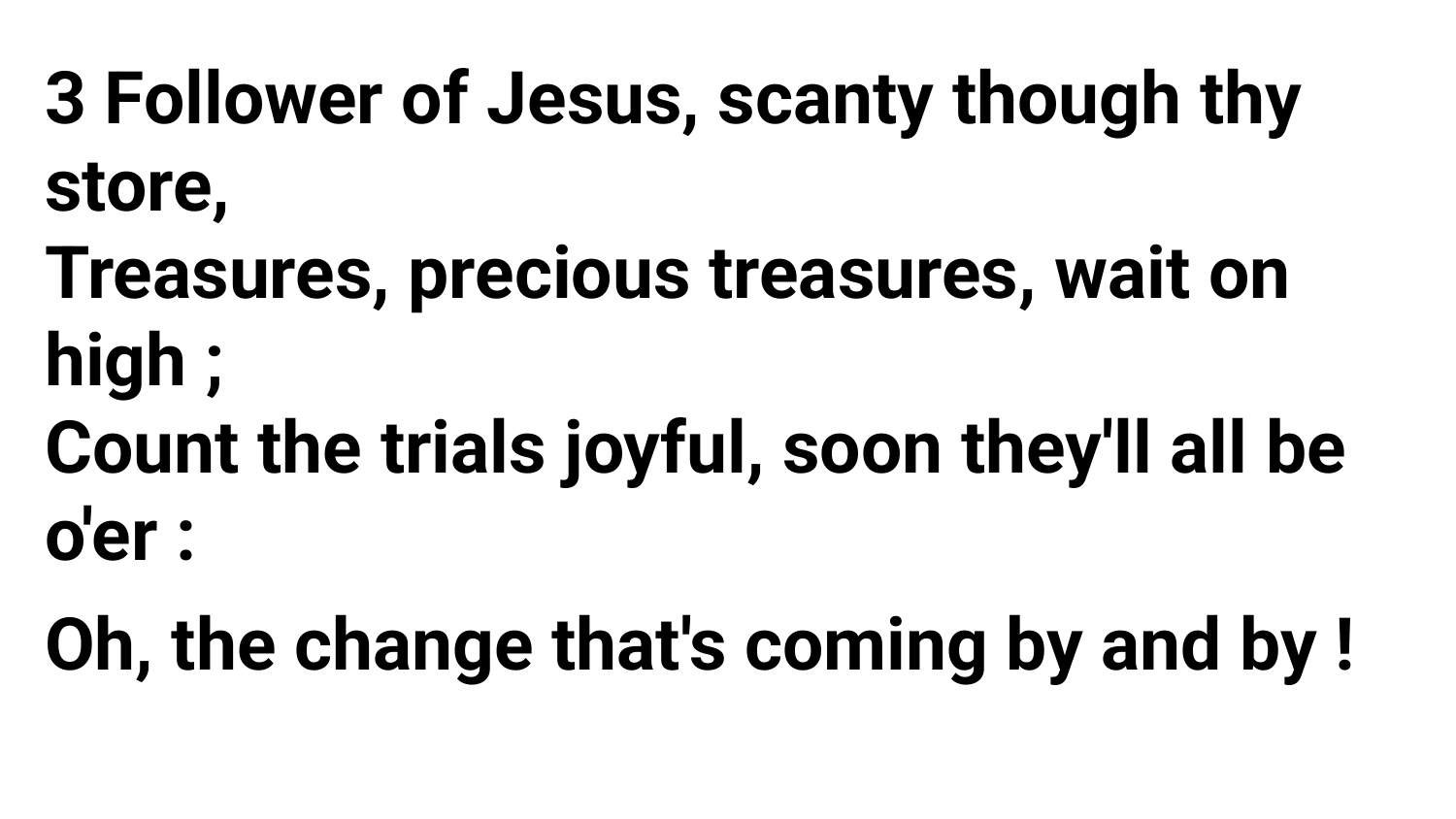

3 Follower of Jesus, scanty though thy store,
Treasures, precious treasures, wait on high ;
Count the trials joyful, soon they'll all be o'er :
Oh, the change that's coming by and by !